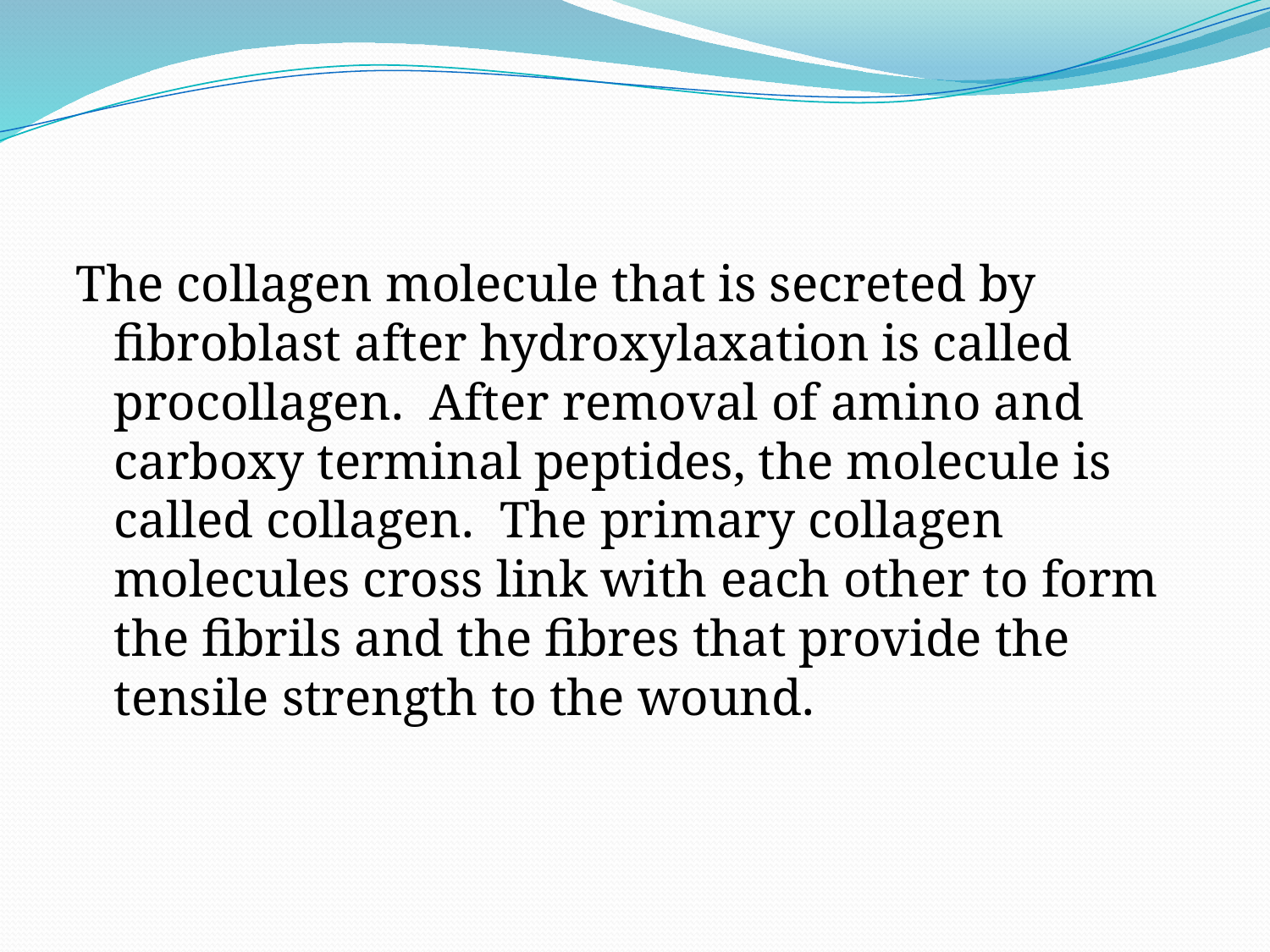

The collagen molecule that is secreted by fibroblast after hydroxylaxation is called procollagen.  After removal of amino and carboxy terminal peptides, the molecule is called collagen.  The primary collagen molecules cross link with each other to form the fibrils and the fibres that provide the tensile strength to the wound.